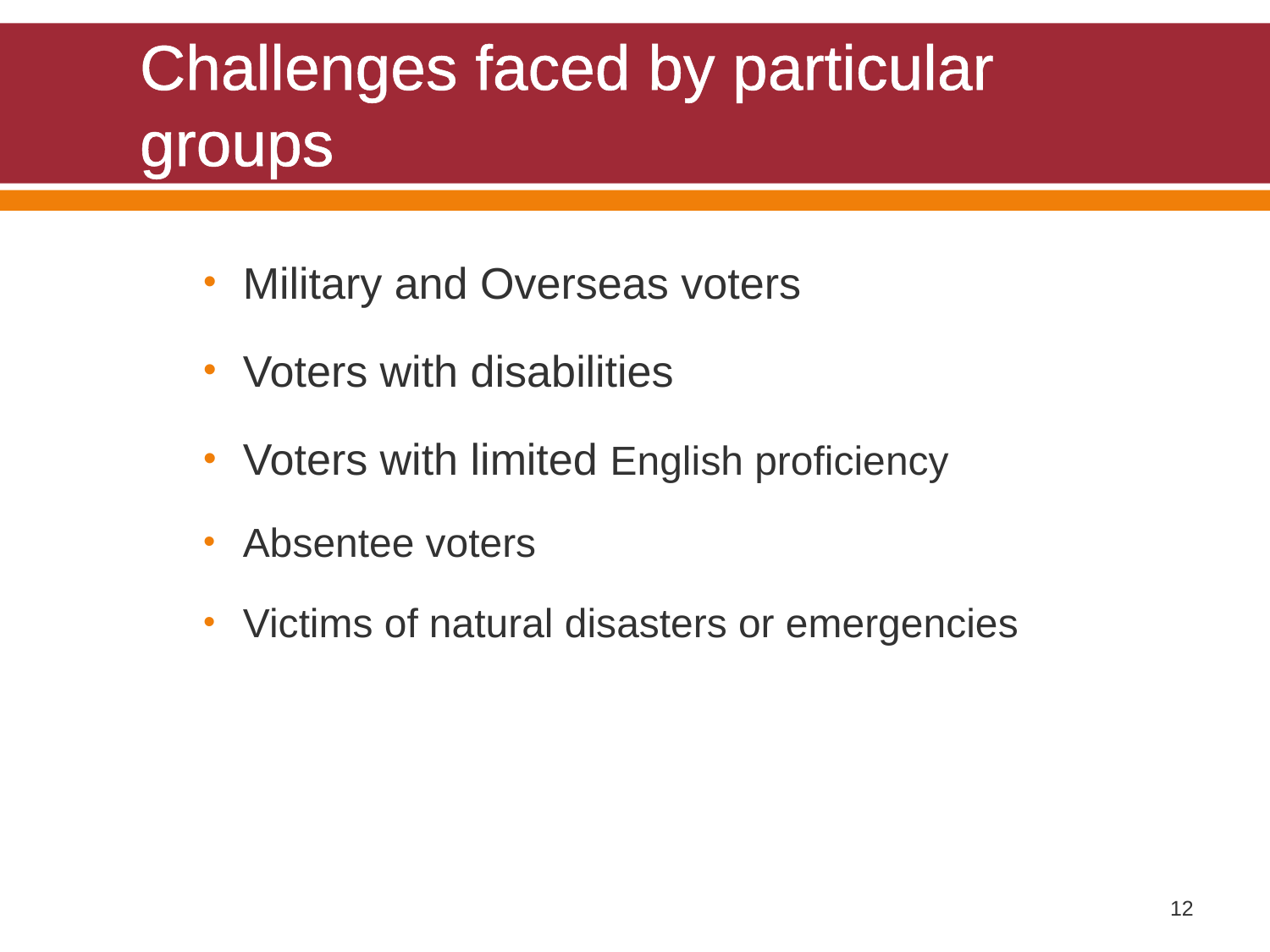

# Challenges faced by particular groups
Military and Overseas voters
Voters with disabilities
Voters with limited English proficiency
Absentee voters
Victims of natural disasters or emergencies
12